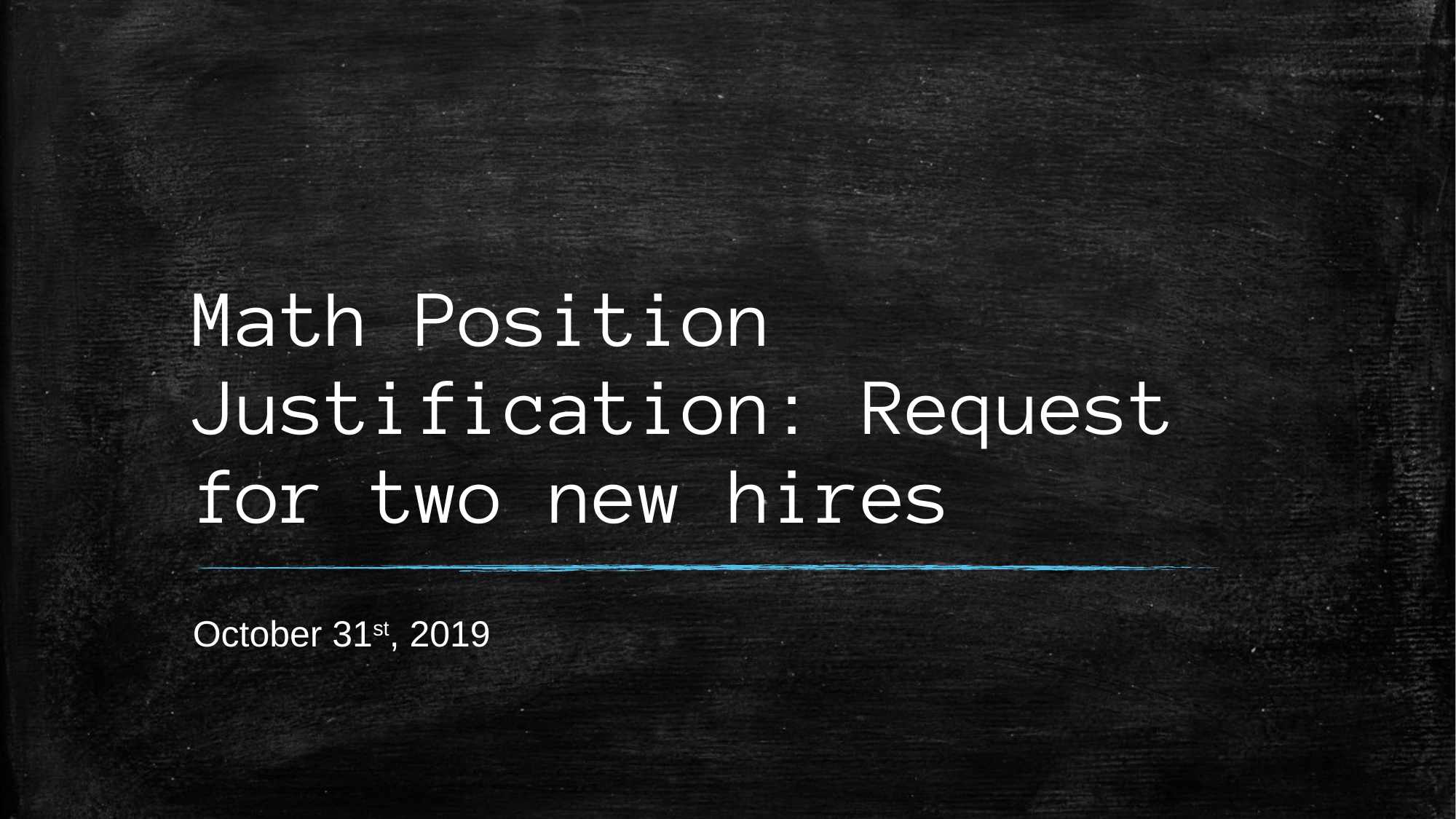

# Math Position Justification: Request for two new hires
October 31st, 2019